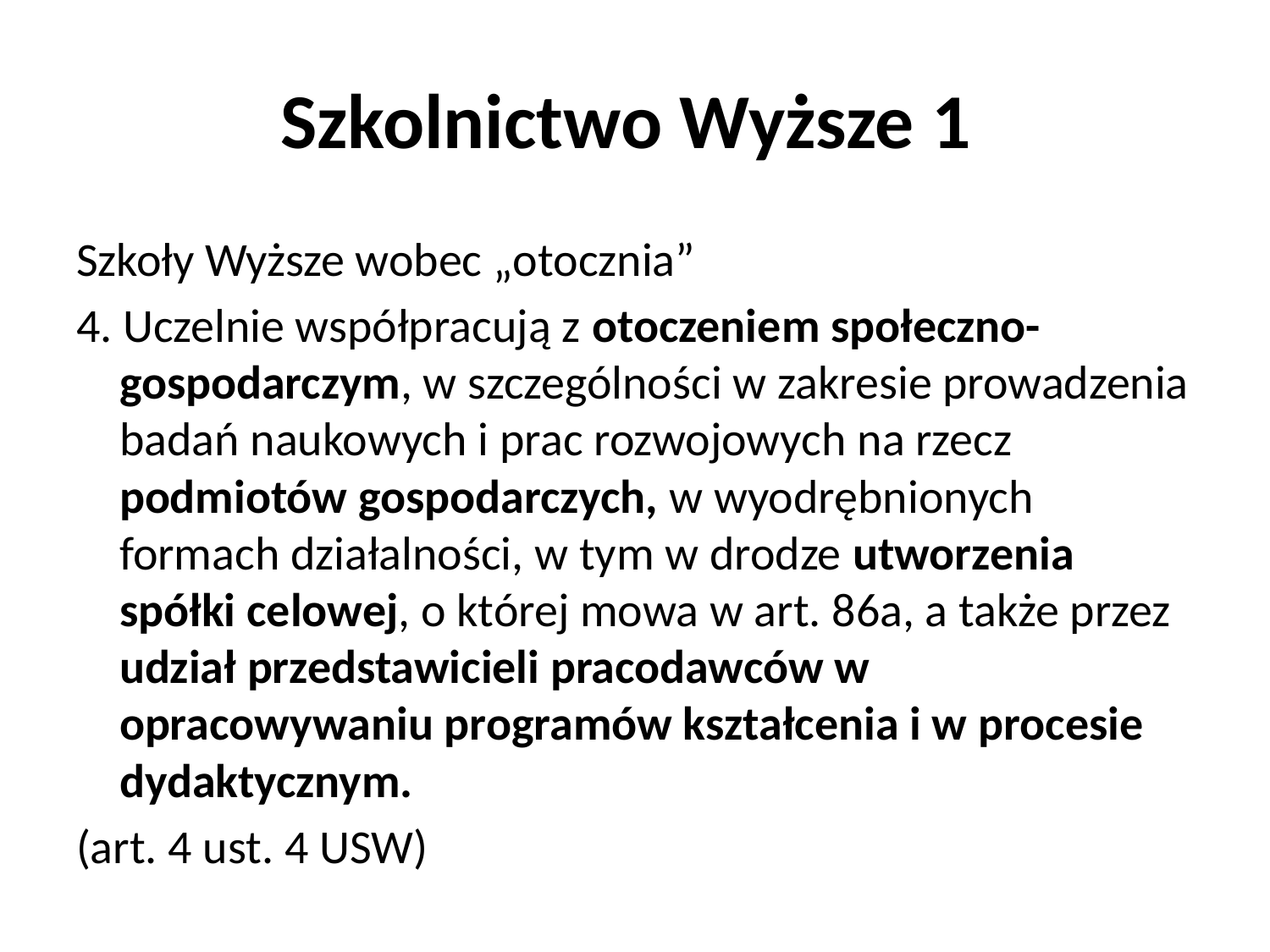

# Szkolnictwo Wyższe 1
Szkoły Wyższe wobec „otocznia”
4. Uczelnie współpracują z otoczeniem społeczno-gospodarczym, w szczególności w zakresie prowadzenia badań naukowych i prac rozwojowych na rzecz podmiotów gospodarczych, w wyodrębnionych formach działalności, w tym w drodze utworzenia spółki celowej, o której mowa w art. 86a, a także przez udział przedstawicieli pracodawców w opracowywaniu programów kształcenia i w procesie dydaktycznym.
(art. 4 ust. 4 USW)